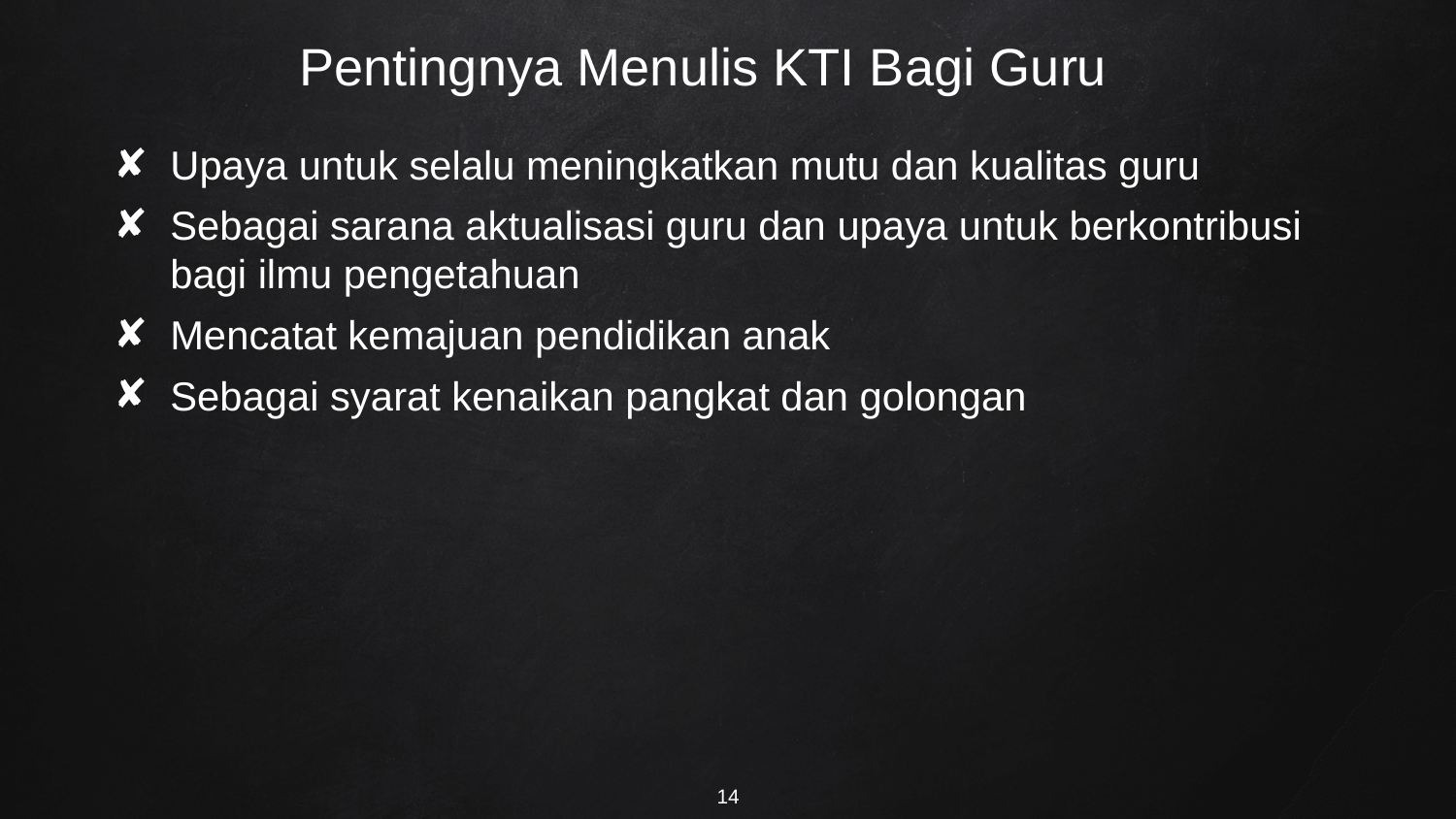

# Pentingnya Menulis KTI Bagi Guru
Upaya untuk selalu meningkatkan mutu dan kualitas guru
Sebagai sarana aktualisasi guru dan upaya untuk berkontribusi bagi ilmu pengetahuan
Mencatat kemajuan pendidikan anak
Sebagai syarat kenaikan pangkat dan golongan

14